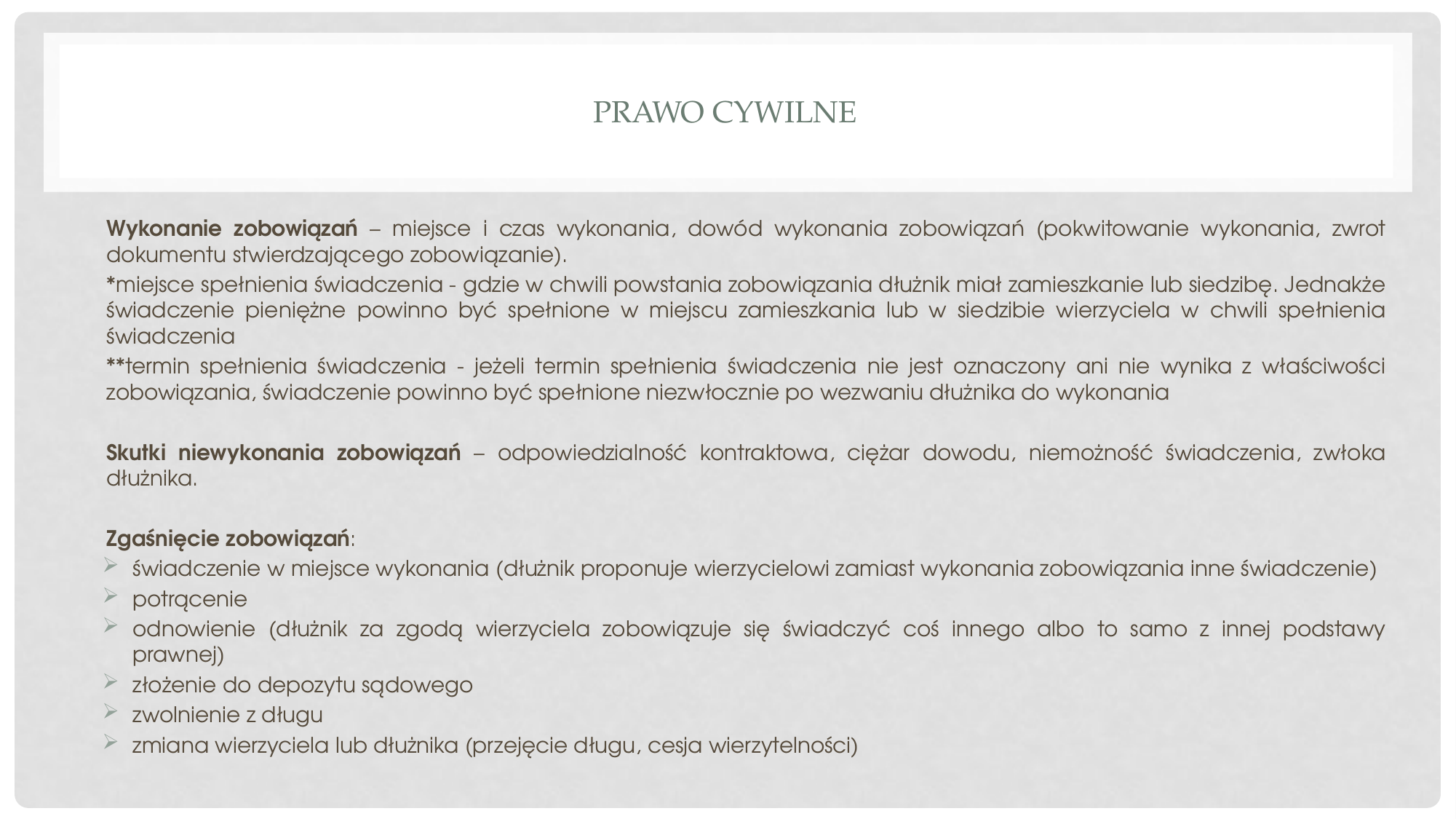

# Prawo cywilne
Wykonanie zobowiązań – miejsce i czas wykonania, dowód wykonania zobowiązań (pokwitowanie wykonania, zwrot dokumentu stwierdzającego zobowiązanie).
*miejsce spełnienia świadczenia - gdzie w chwili powstania zobowiązania dłużnik miał zamieszkanie lub siedzibę. Jednakże świadczenie pieniężne powinno być spełnione w miejscu zamieszkania lub w siedzibie wierzyciela w chwili spełnienia świadczenia
**termin spełnienia świadczenia - jeżeli termin spełnienia świadczenia nie jest oznaczony ani nie wynika z właściwości zobowiązania, świadczenie powinno być spełnione niezwłocznie po wezwaniu dłużnika do wykonania

Skutki niewykonania zobowiązań – odpowiedzialność kontraktowa, ciężar dowodu, niemożność świadczenia, zwłoka dłużnika.

Zgaśnięcie zobowiązań:
świadczenie w miejsce wykonania (dłużnik proponuje wierzycielowi zamiast wykonania zobowiązania inne świadczenie)
potrącenie
odnowienie (dłużnik za zgodą wierzyciela zobowiązuje się świadczyć coś innego albo to samo z innej podstawy prawnej)
złożenie do depozytu sądowego
zwolnienie z długu
zmiana wierzyciela lub dłużnika (przejęcie długu, cesja wierzytelności)